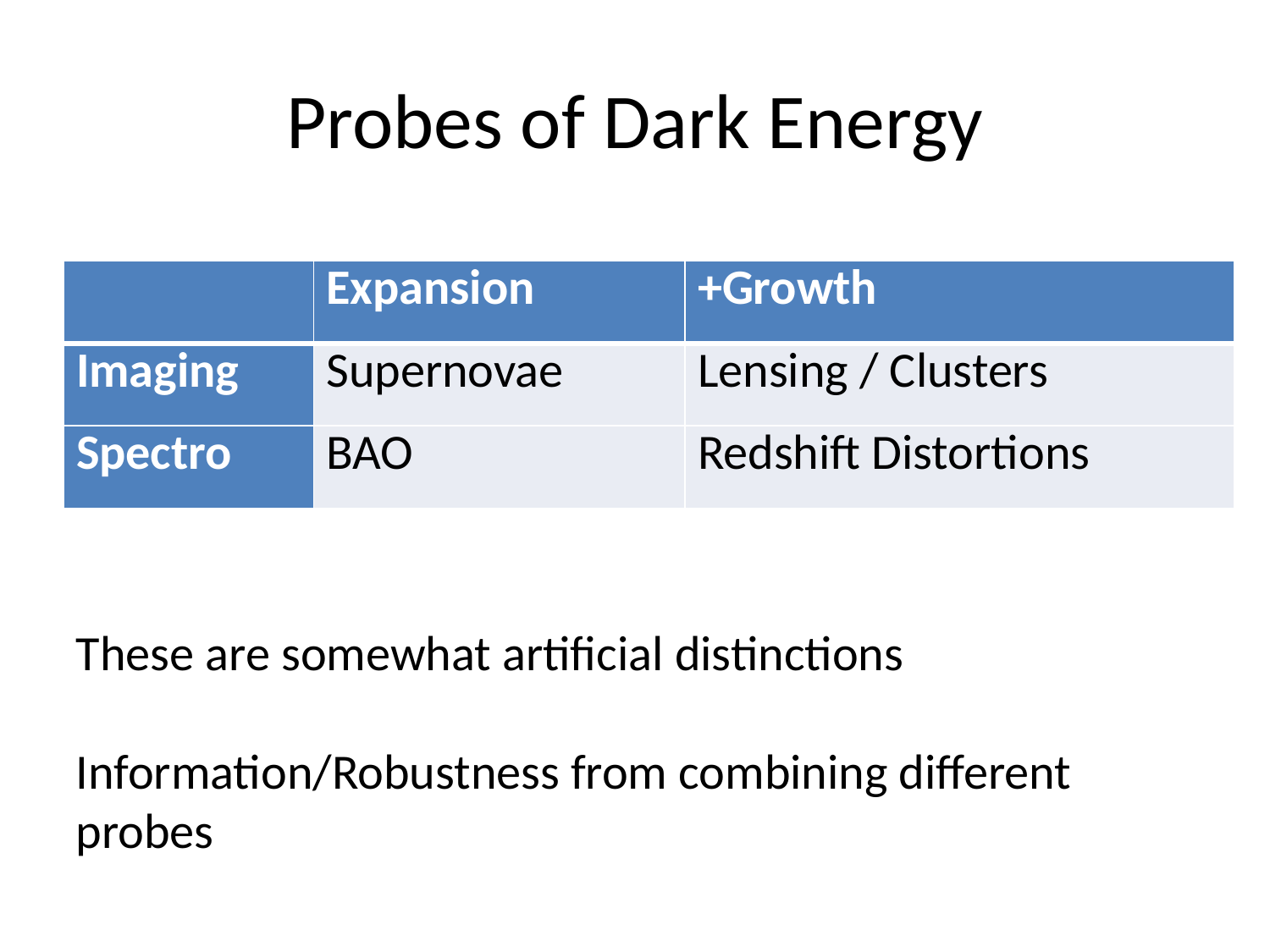

# Probes of Dark Energy
|  | Expansion | +Growth |
| --- | --- | --- |
| Imaging | Supernovae | Lensing / Clusters |
| Spectro | BAO | Redshift Distortions |
These are somewhat artificial distinctions

Information/Robustness from combining different probes